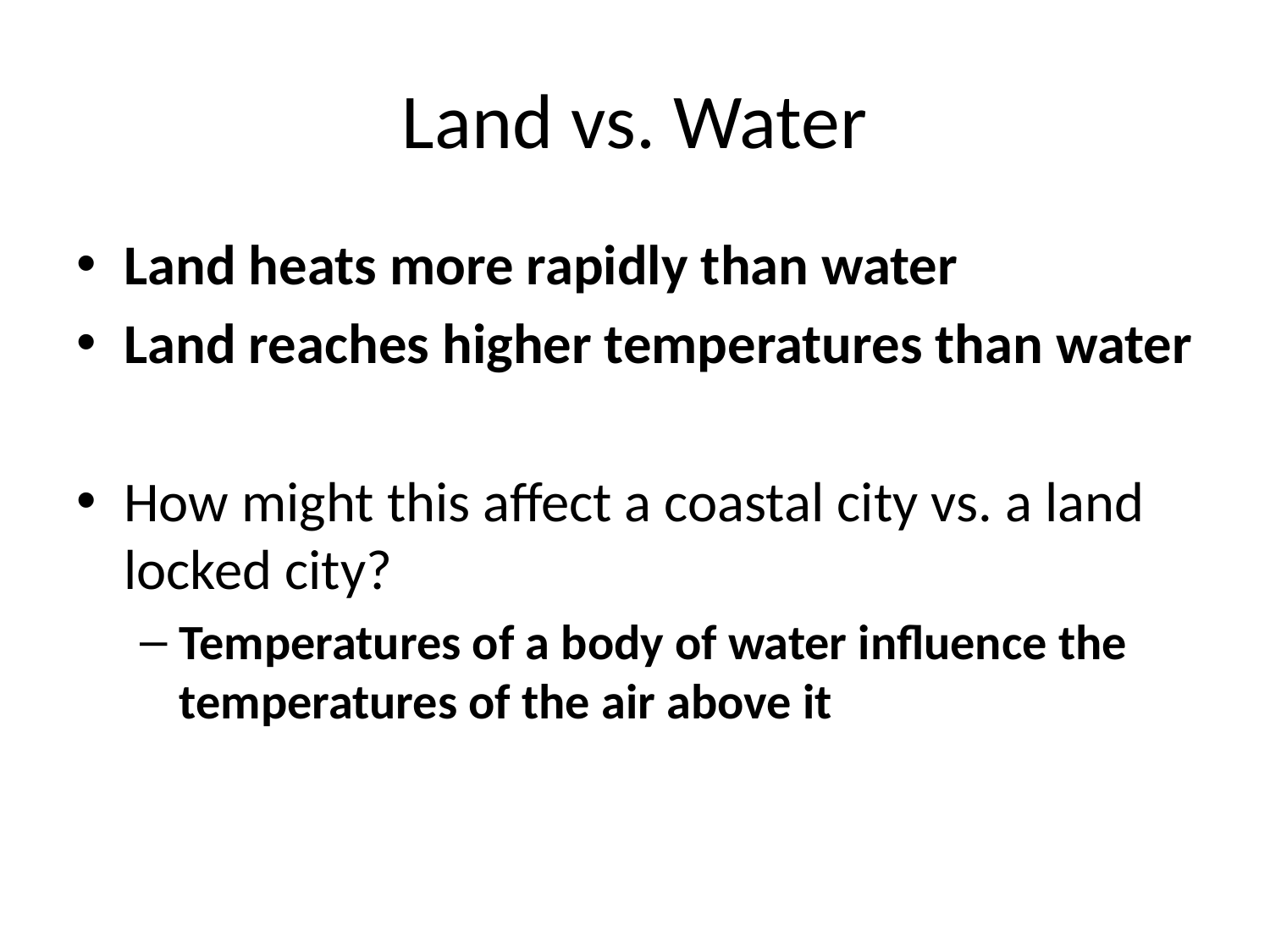

# Land vs. Water
Land heats more rapidly than water
Land reaches higher temperatures than water

How might this affect a coastal city vs. a land locked city?
Temperatures of a body of water influence the temperatures of the air above it